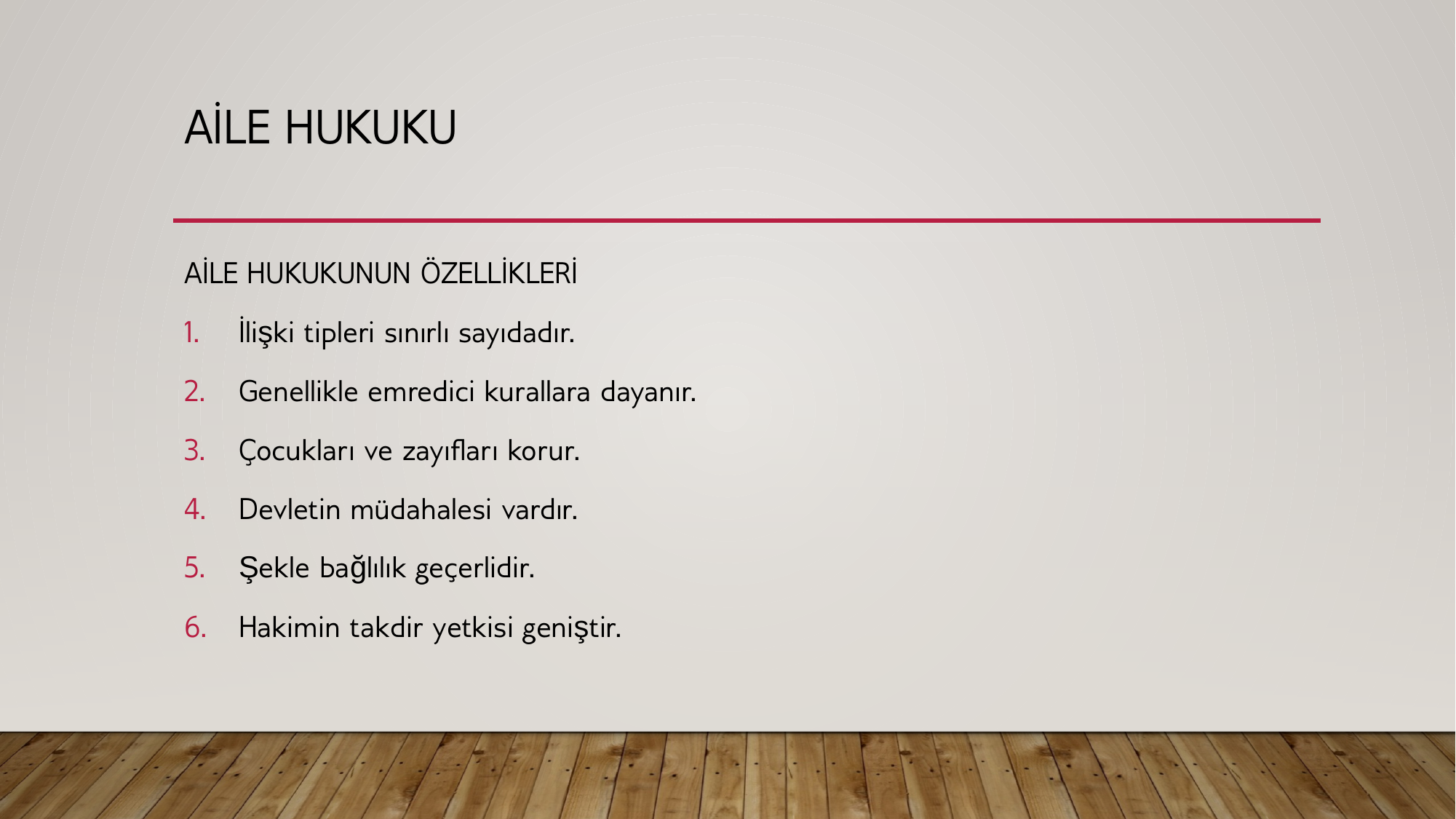

# Aile hukuku
AİLE HUKUKUNUN ÖZELLİKLERİ
İlişki tipleri sınırlı sayıdadır.
Genellikle emredici kurallara dayanır.
Çocukları ve zayıfları korur.
Devletin müdahalesi vardır.
Şekle bağlılık geçerlidir.
Hakimin takdir yetkisi geniştir.